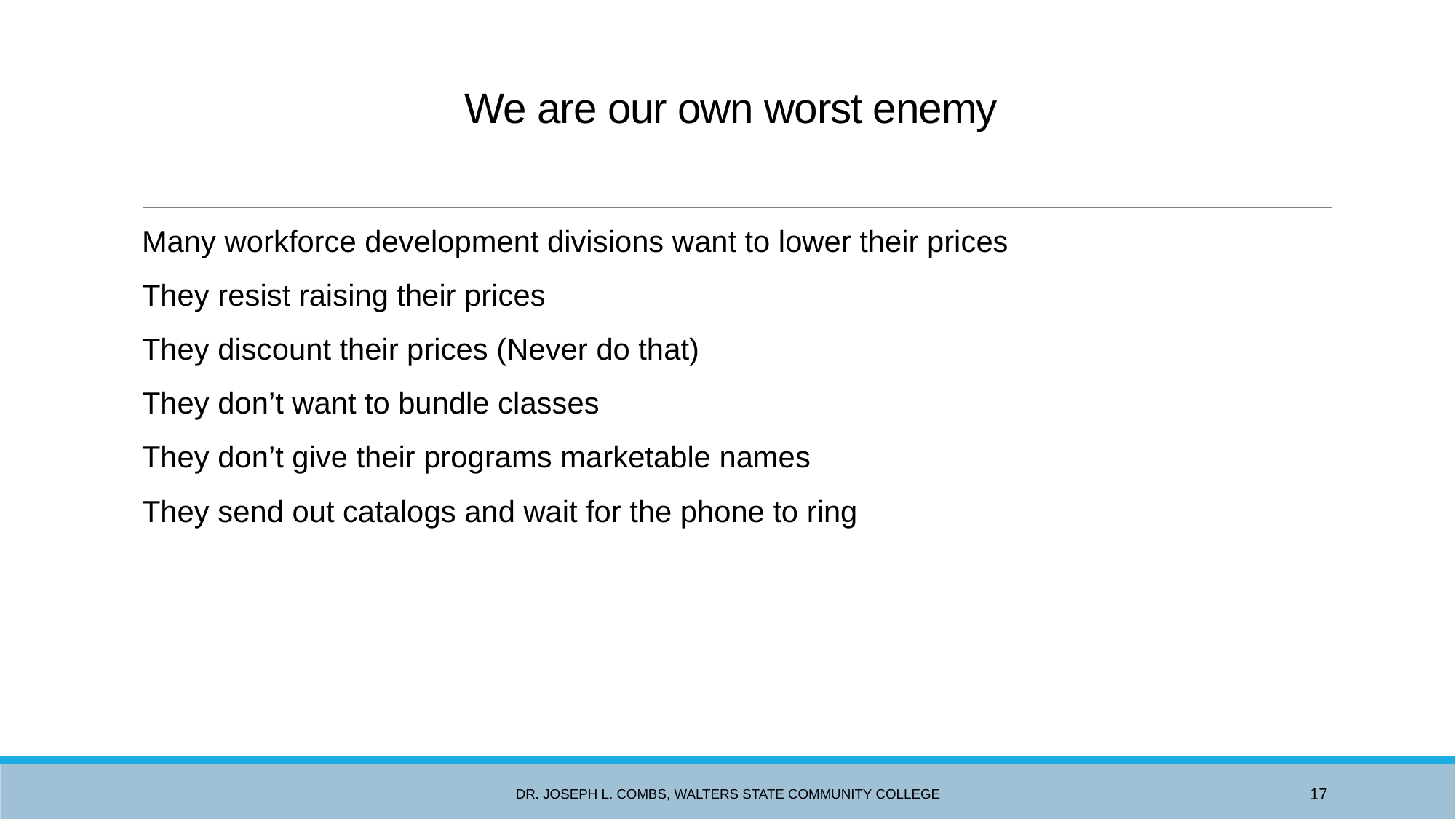

# We are our own worst enemy
Many workforce development divisions want to lower their prices
They resist raising their prices
They discount their prices (Never do that)
They don’t want to bundle classes
They don’t give their programs marketable names
They send out catalogs and wait for the phone to ring
Dr. Joseph L. Combs, Walters State Community College
17